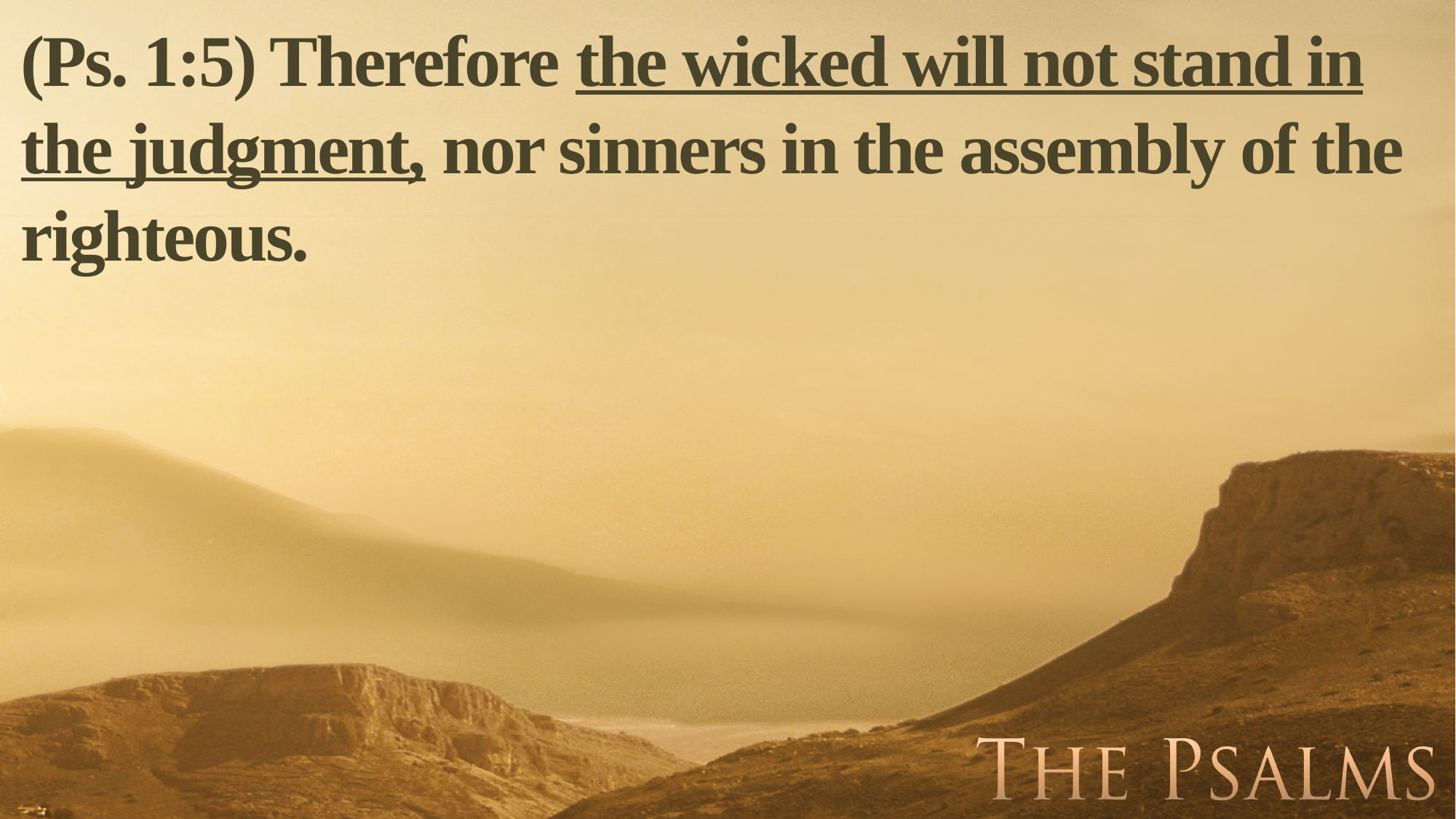

(Ps. 1:5) Therefore the wicked will not stand in the judgment, nor sinners in the assembly of the righteous.